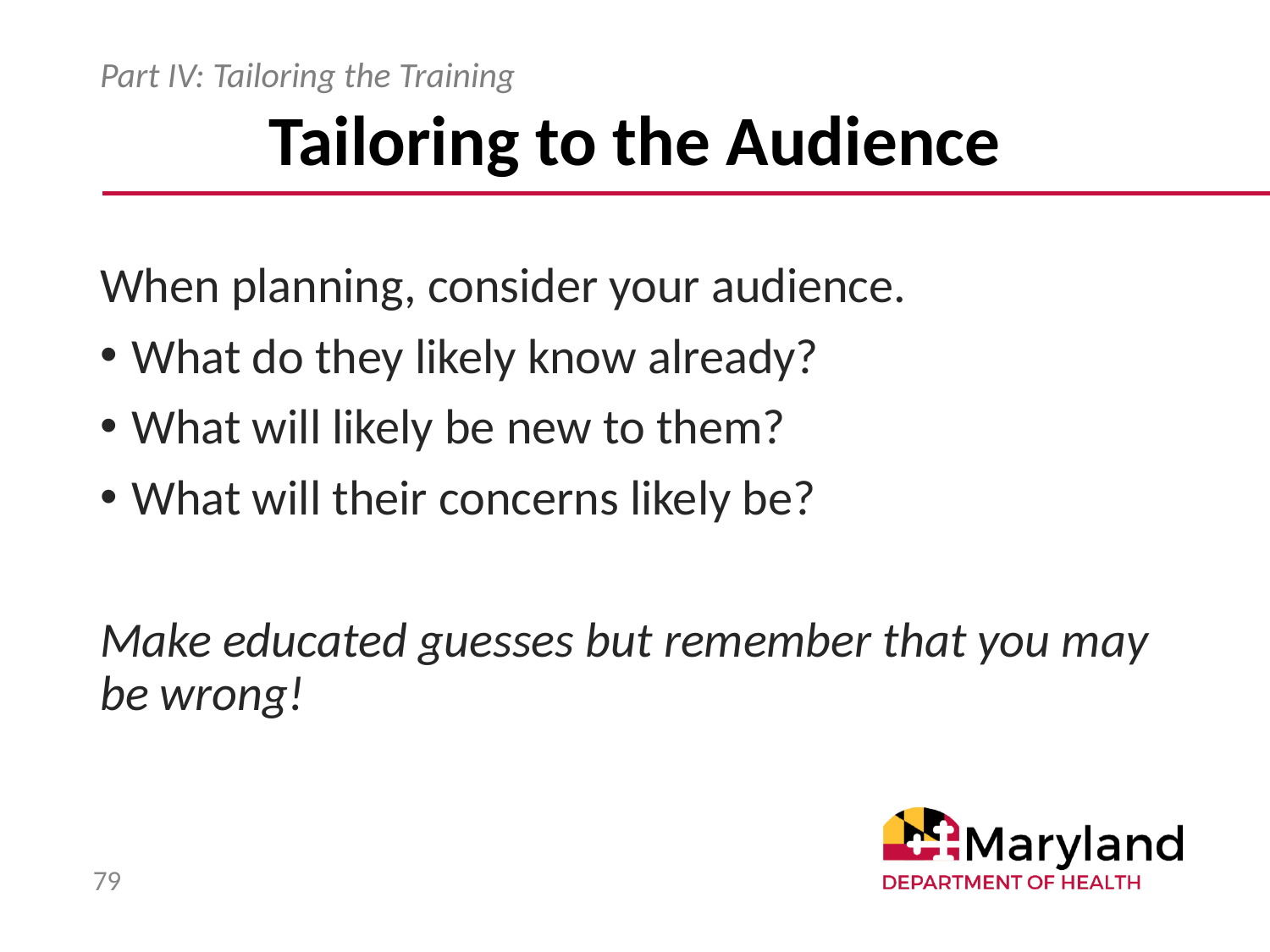

# Tailoring to the Audience
Part IV: Tailoring the Training
When planning, consider your audience.
What do they likely know already?
What will likely be new to them?
What will their concerns likely be?

Make educated guesses but remember that you may be wrong!

79